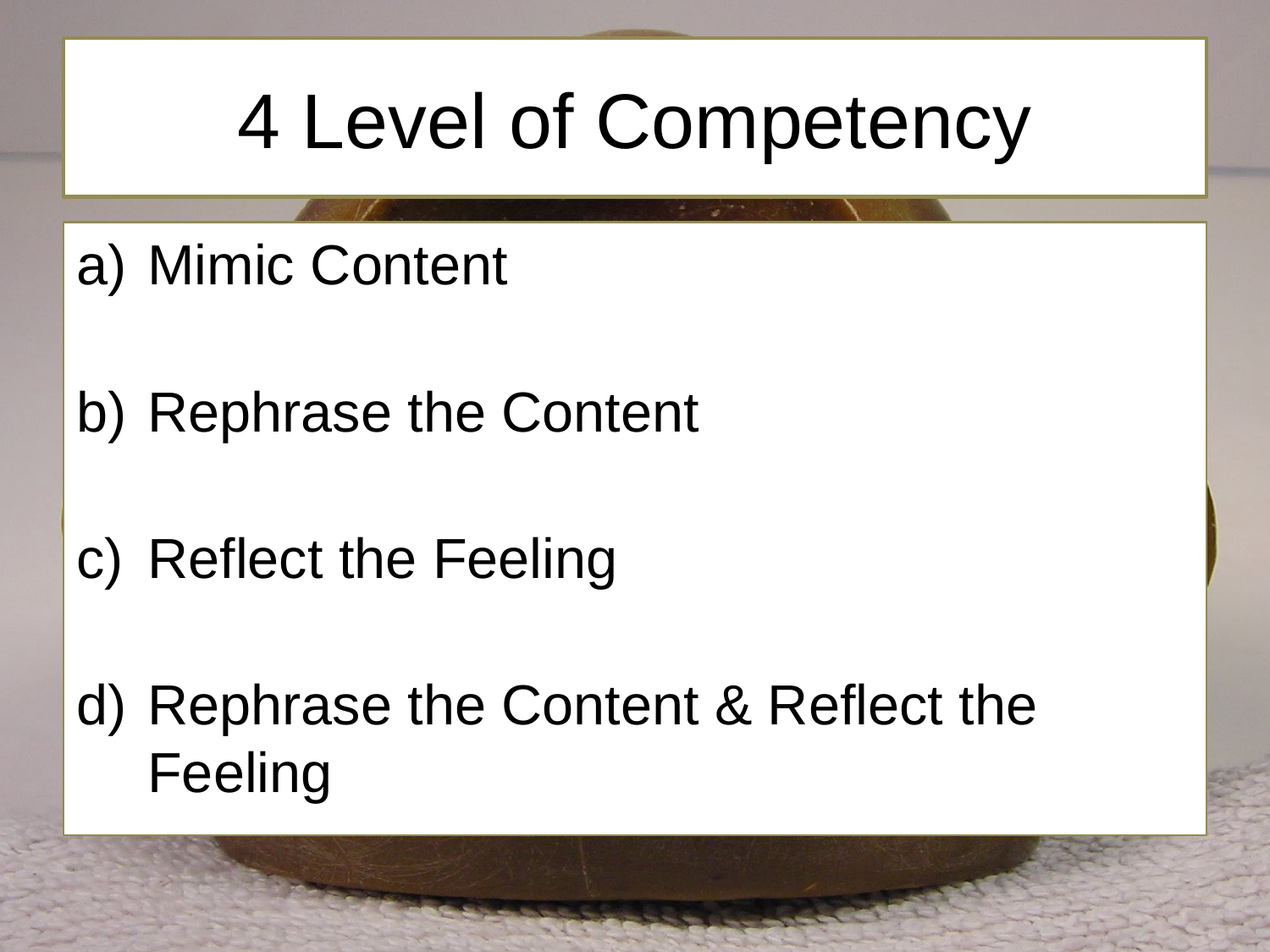

# 4 Level of Competency
Mimic Content
Rephrase the Content
Reflect the Feeling
Rephrase the Content & Reflect the Feeling